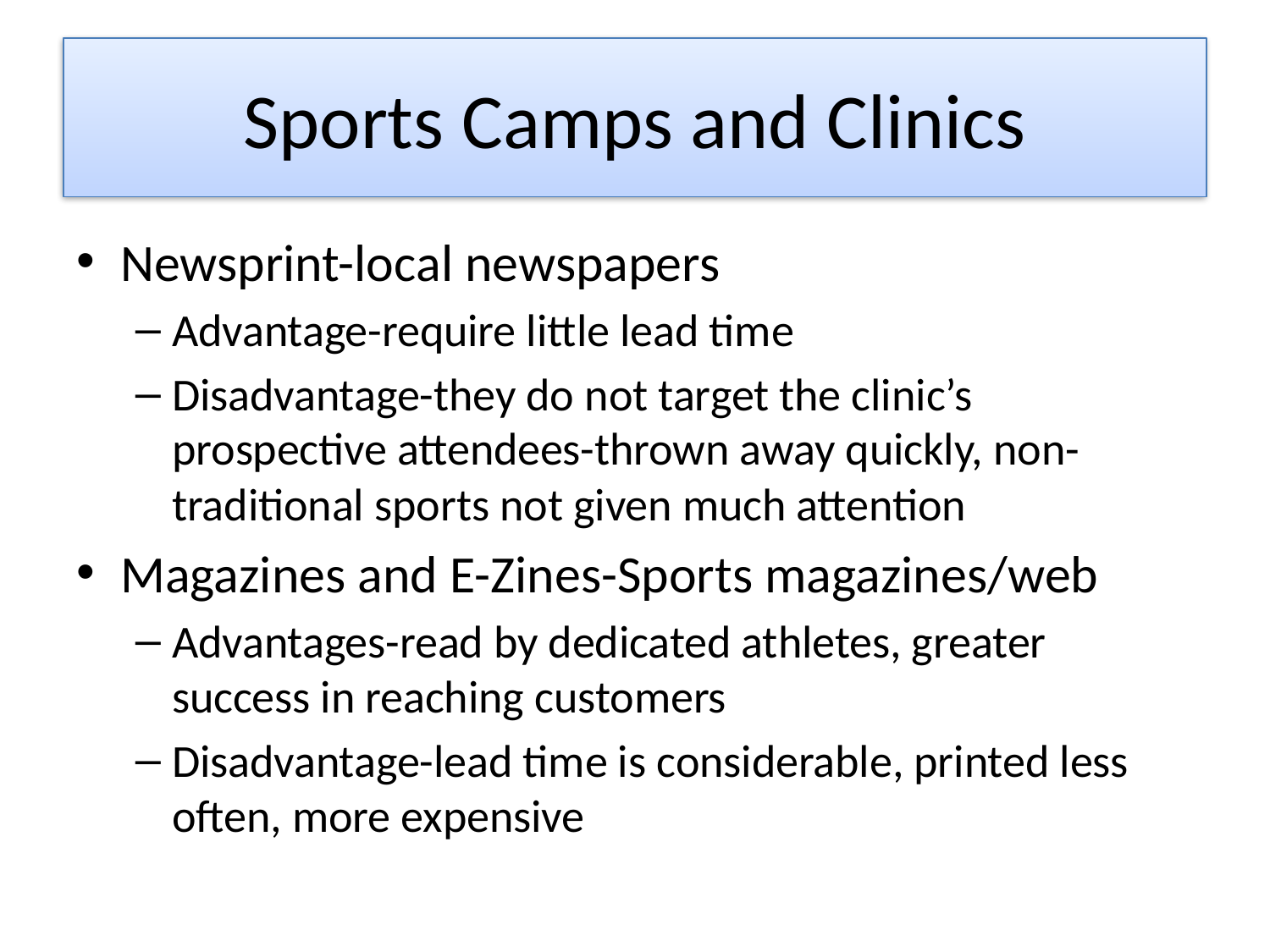

# Sports Camps and Clinics
Newsprint-local newspapers
Advantage-require little lead time
Disadvantage-they do not target the clinic’s prospective attendees-thrown away quickly, non-traditional sports not given much attention
Magazines and E-Zines-Sports magazines/web
Advantages-read by dedicated athletes, greater success in reaching customers
Disadvantage-lead time is considerable, printed less often, more expensive